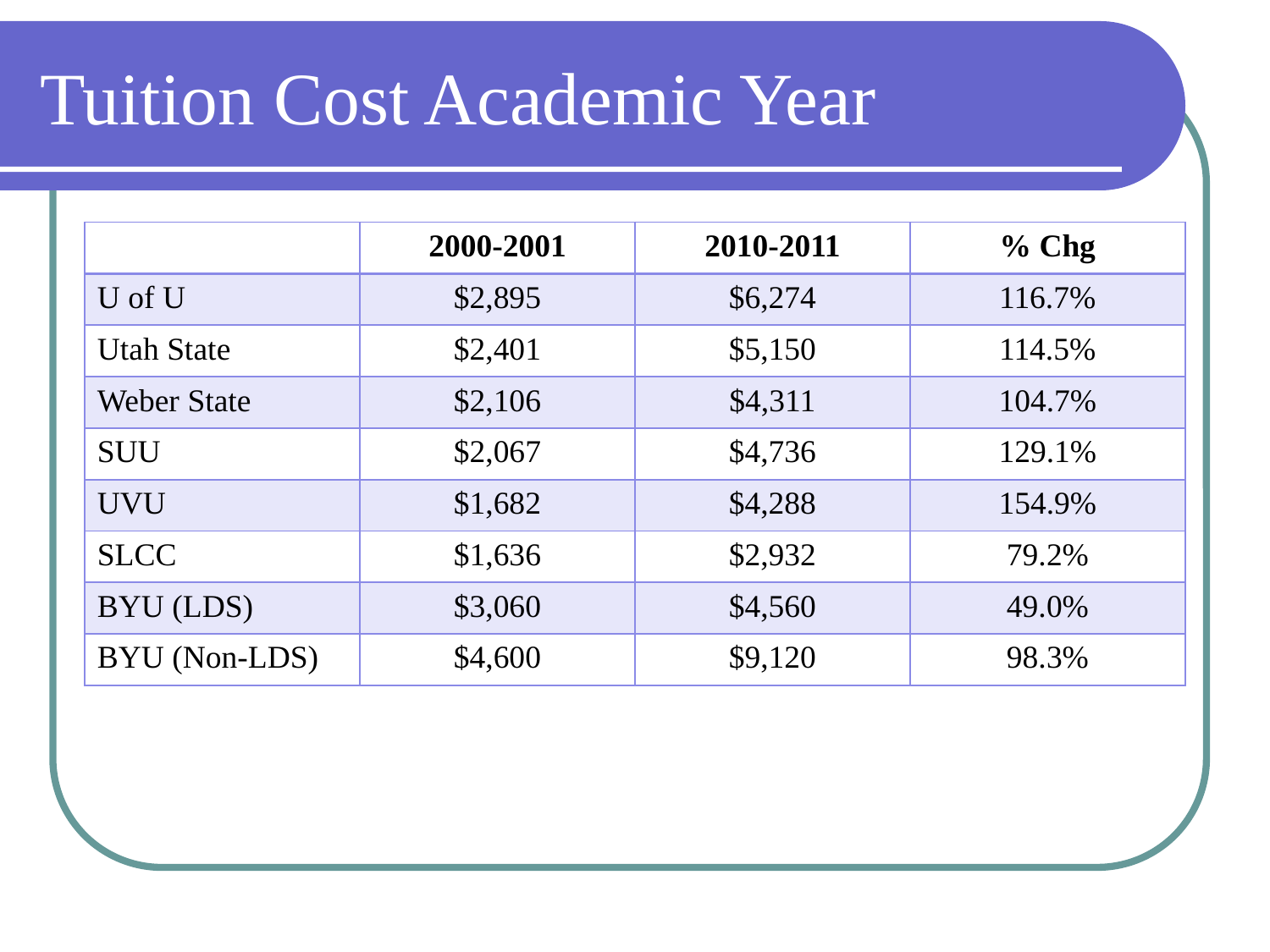

# Tuition Cost Academic Year
|  | 2000-2001 | 2010-2011 | % Chg |
| --- | --- | --- | --- |
| U of U | $2,895 | $6,274 | 116.7% |
| Utah State | $2,401 | $5,150 | 114.5% |
| Weber State | $2,106 | $4,311 | 104.7% |
| SUU | $2,067 | $4,736 | 129.1% |
| UVU | $1,682 | $4,288 | 154.9% |
| SLCC | $1,636 | $2,932 | 79.2% |
| BYU (LDS) | $3,060 | $4,560 | 49.0% |
| BYU (Non-LDS) | $4,600 | $9,120 | 98.3% |